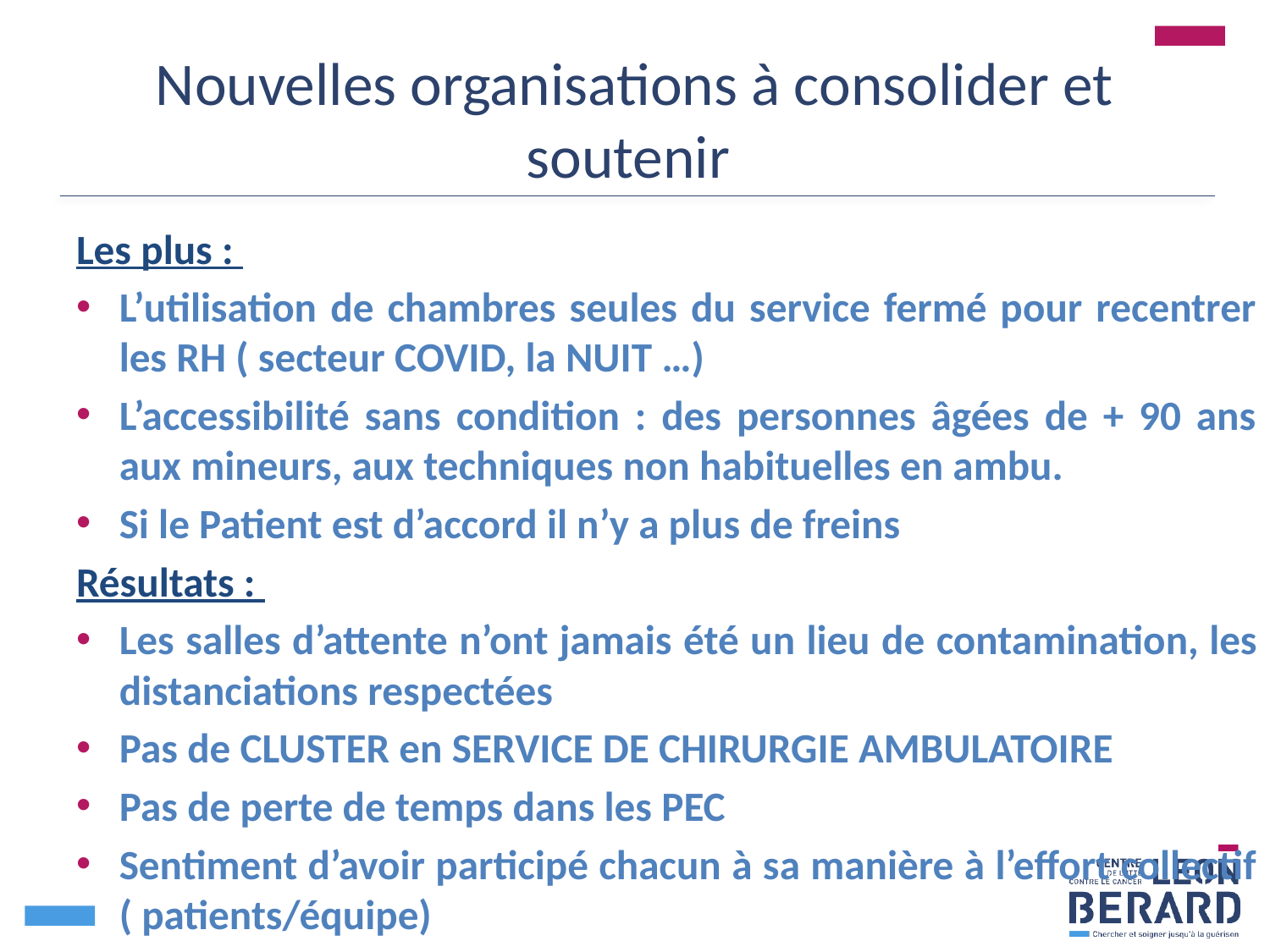

# Nouvelles organisations à consolider et soutenir
Les plus :
L’utilisation de chambres seules du service fermé pour recentrer les RH ( secteur COVID, la NUIT …)
L’accessibilité sans condition : des personnes âgées de + 90 ans aux mineurs, aux techniques non habituelles en ambu.
Si le Patient est d’accord il n’y a plus de freins
Résultats :
Les salles d’attente n’ont jamais été un lieu de contamination, les distanciations respectées
Pas de CLUSTER en SERVICE DE CHIRURGIE AMBULATOIRE
Pas de perte de temps dans les PEC
Sentiment d’avoir participé chacun à sa manière à l’effort collectif ( patients/équipe)